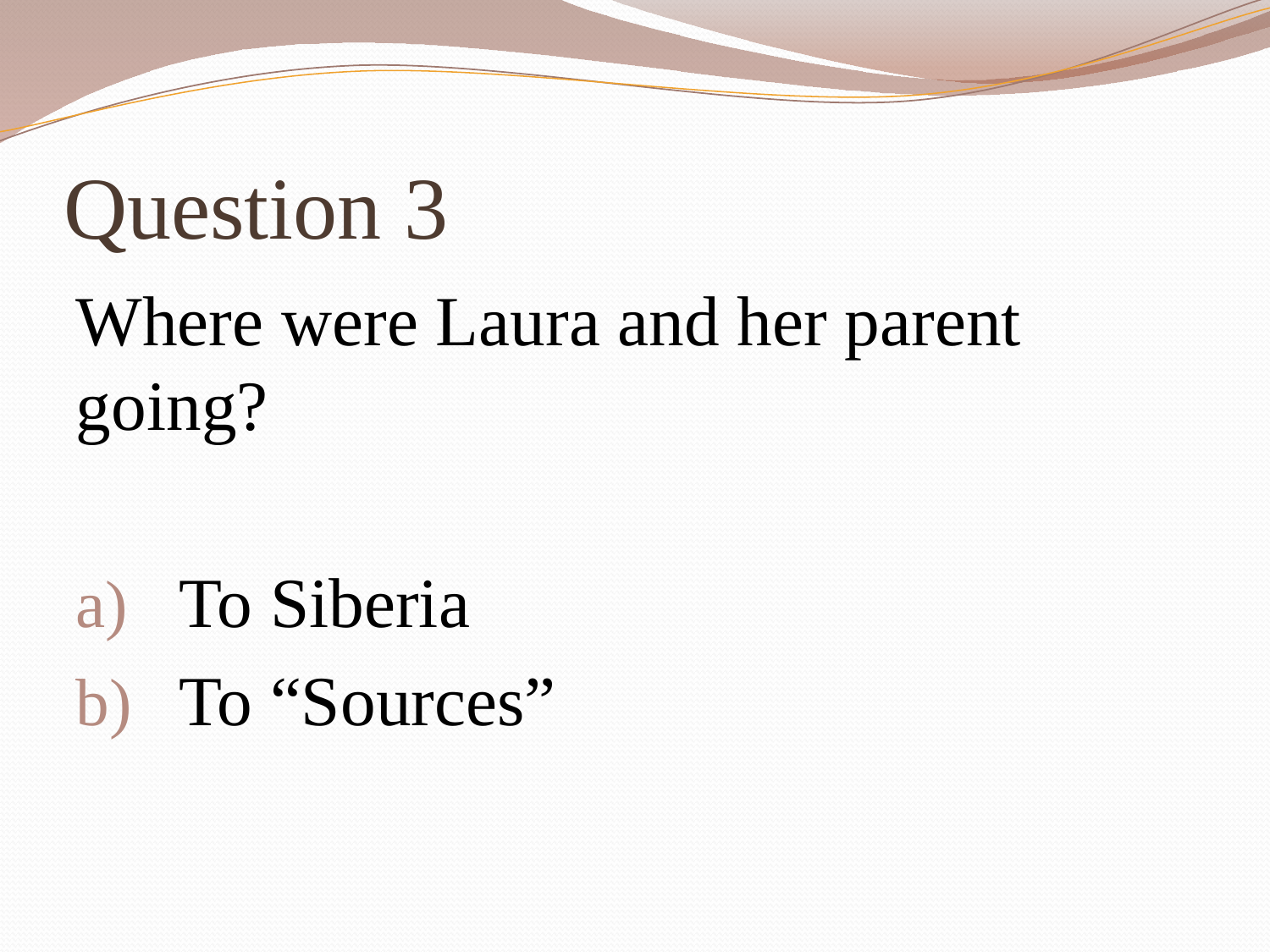

# Question 3
Where were Laura and her parent going?

To Siberia
To “Sources”